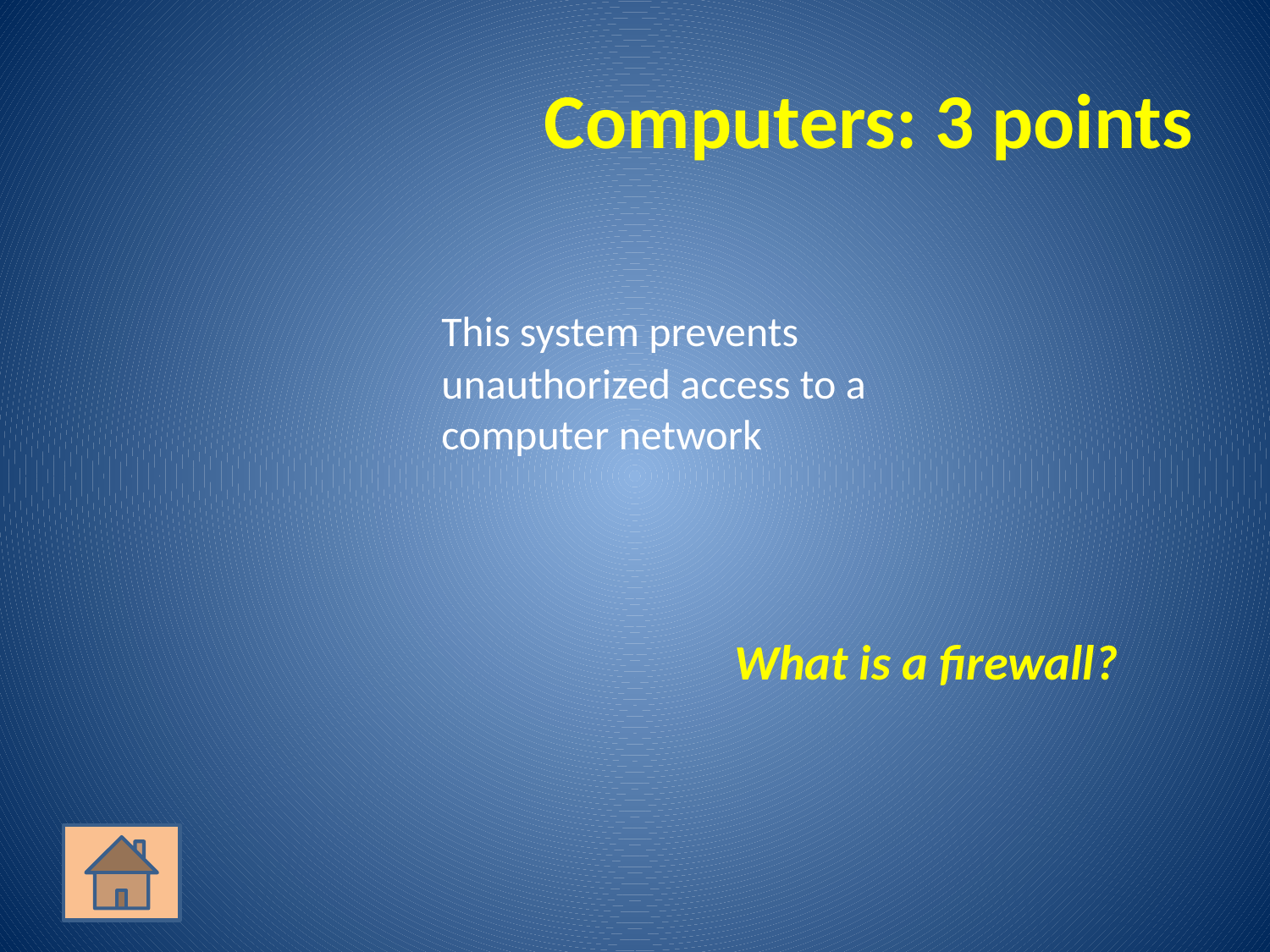

# Computers: 3 points

	This system prevents unauthorized access to a computer network
What is a firewall?